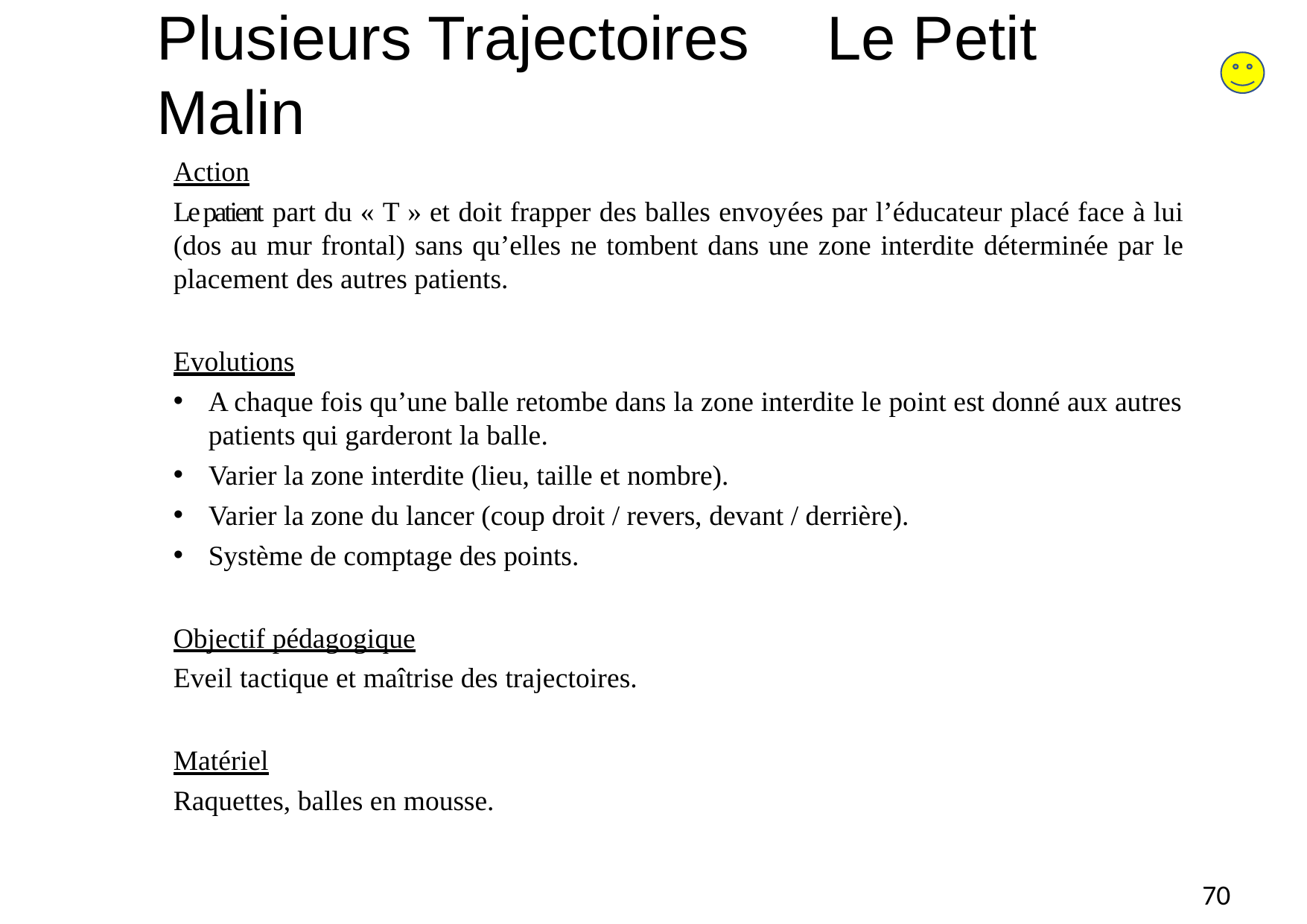

# Plusieurs Trajectoires	Le Petit Malin

Action
Le patient part du « T » et doit frapper des balles envoyées par l’éducateur placé face à lui (dos au mur frontal) sans qu’elles ne tombent dans une zone interdite déterminée par le placement des autres patients.

Evolutions
A chaque fois qu’une balle retombe dans la zone interdite le point est donné aux autres patients qui garderont la balle.
Varier la zone interdite (lieu, taille et nombre).
Varier la zone du lancer (coup droit / revers, devant / derrière).
Système de comptage des points.

Objectif pédagogique
Eveil tactique et maîtrise des trajectoires.

Matériel
Raquettes, balles en mousse.
70